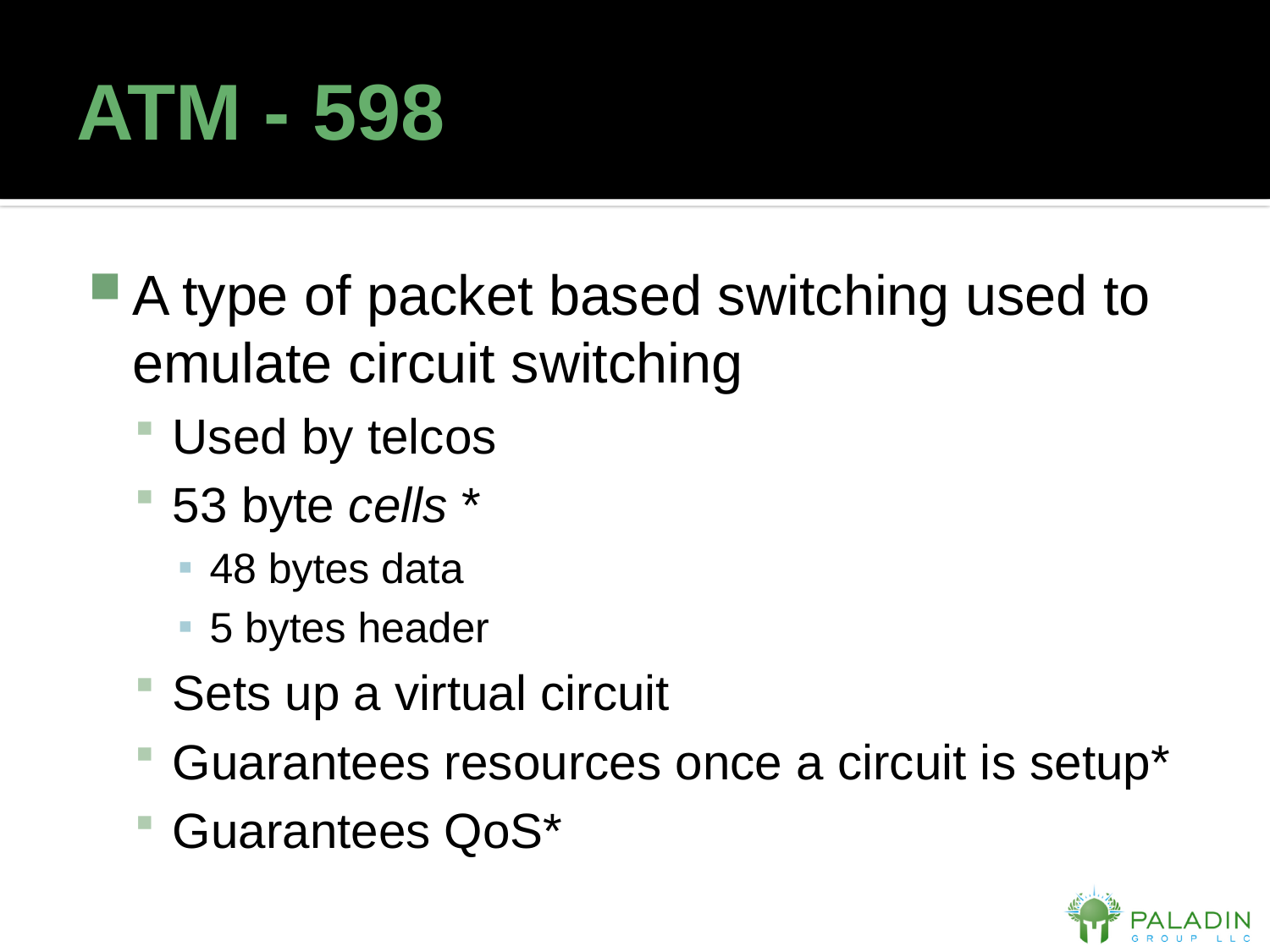

# ATM - 598
A type of packet based switching used to emulate circuit switching
Used by telcos
53 byte cells *
48 bytes data
5 bytes header
Sets up a virtual circuit
Guarantees resources once a circuit is setup*
Guarantees QoS*